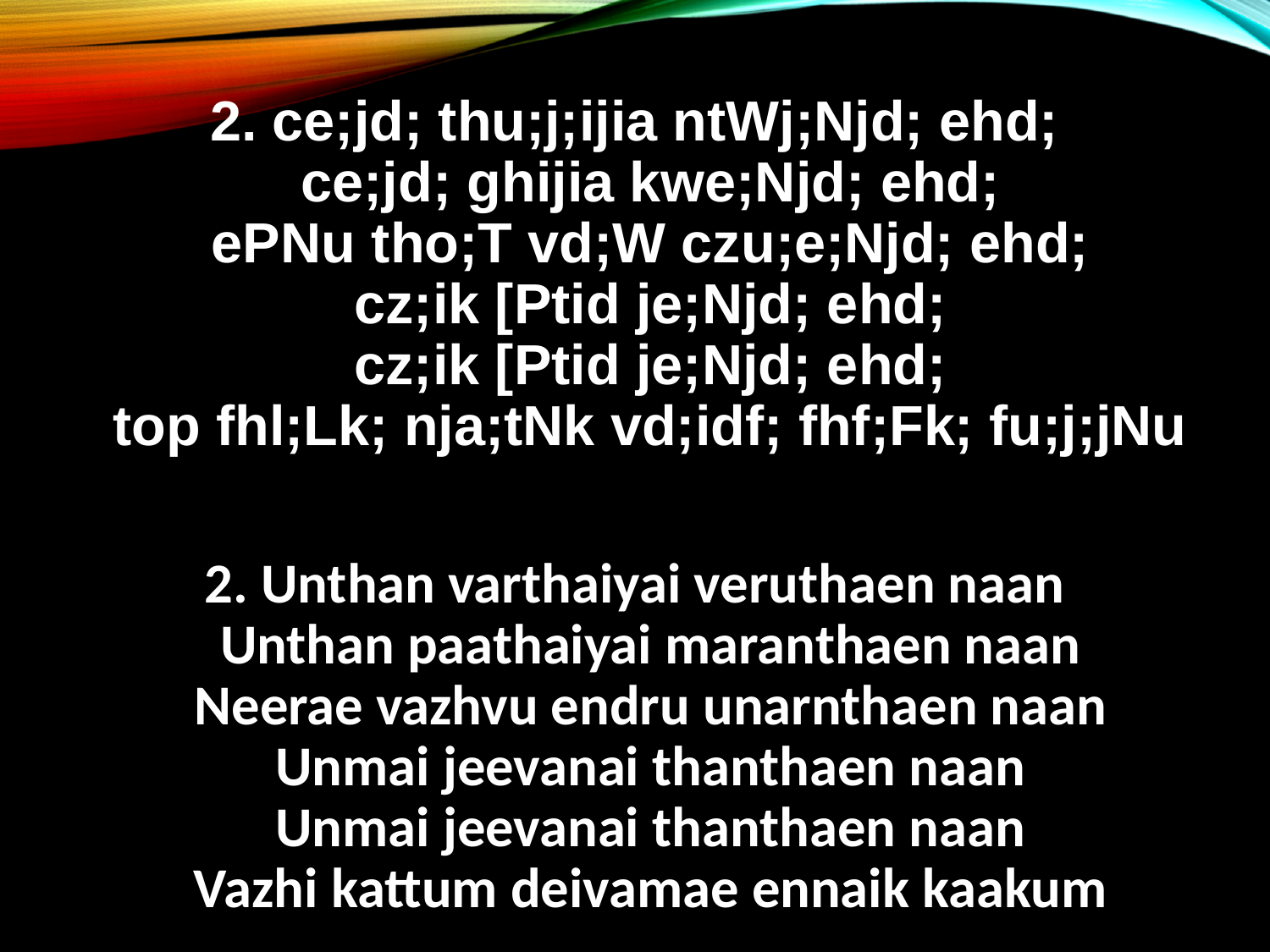

2. ce;jd; thu;j;ijia ntWj;Njd; ehd;
ce;jd; ghijia kwe;Njd; ehd;
ePNu tho;T vd;W czu;e;Njd; ehd;
cz;ik [Ptid je;Njd; ehd;
cz;ik [Ptid je;Njd; ehd;
top fhl;Lk; nja;tNk vd;idf; fhf;Fk; fu;j;jNu

2. Unthan varthaiyai veruthaen naan
Unthan paathaiyai maranthaen naan
Neerae vazhvu endru unarnthaen naan
Unmai jeevanai thanthaen naan
Unmai jeevanai thanthaen naan
Vazhi kattum deivamae ennaik kaakum